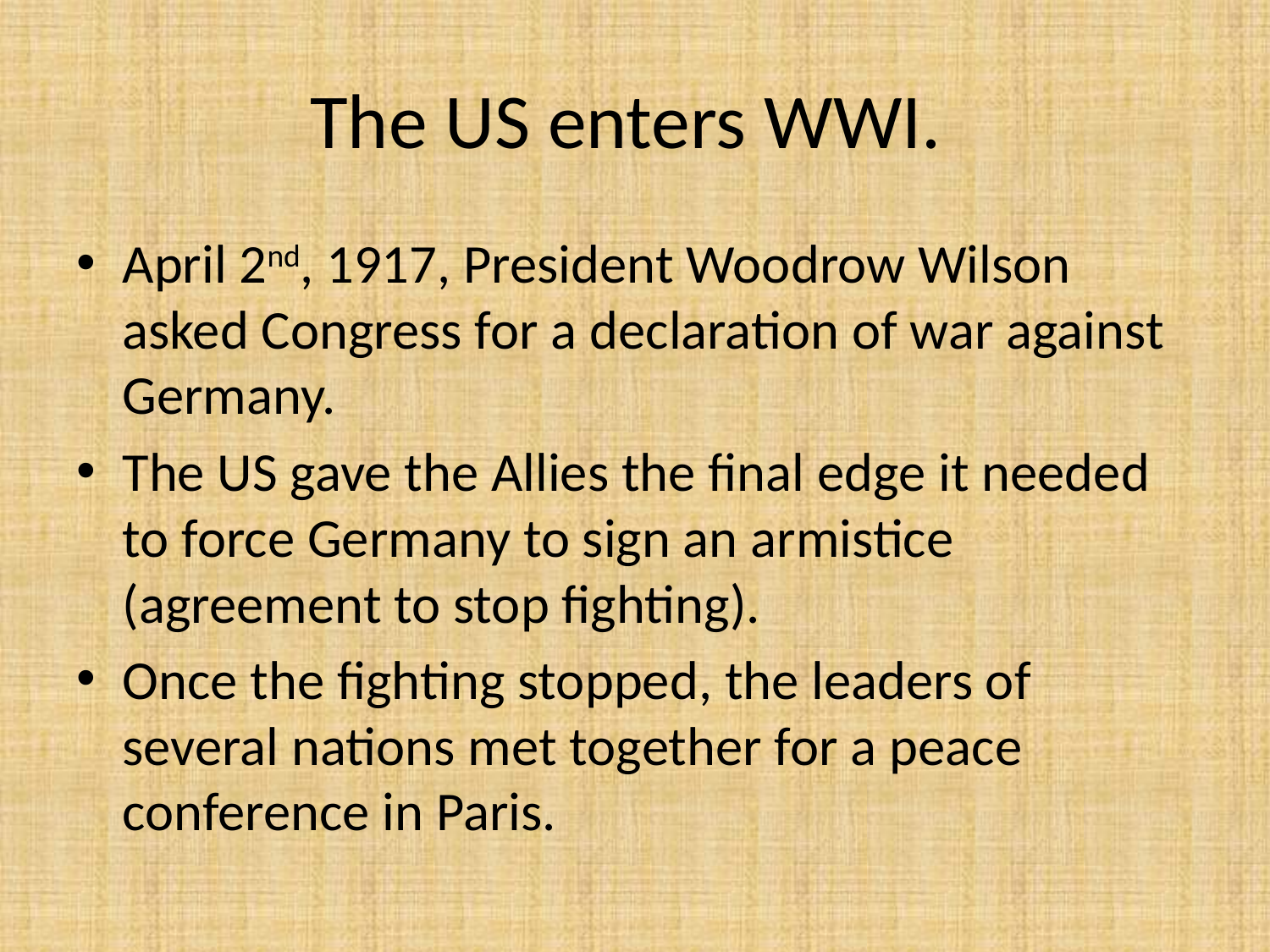

# The US enters WWI.
April 2nd, 1917, President Woodrow Wilson asked Congress for a declaration of war against Germany.
The US gave the Allies the final edge it needed to force Germany to sign an armistice (agreement to stop fighting).
Once the fighting stopped, the leaders of several nations met together for a peace conference in Paris.